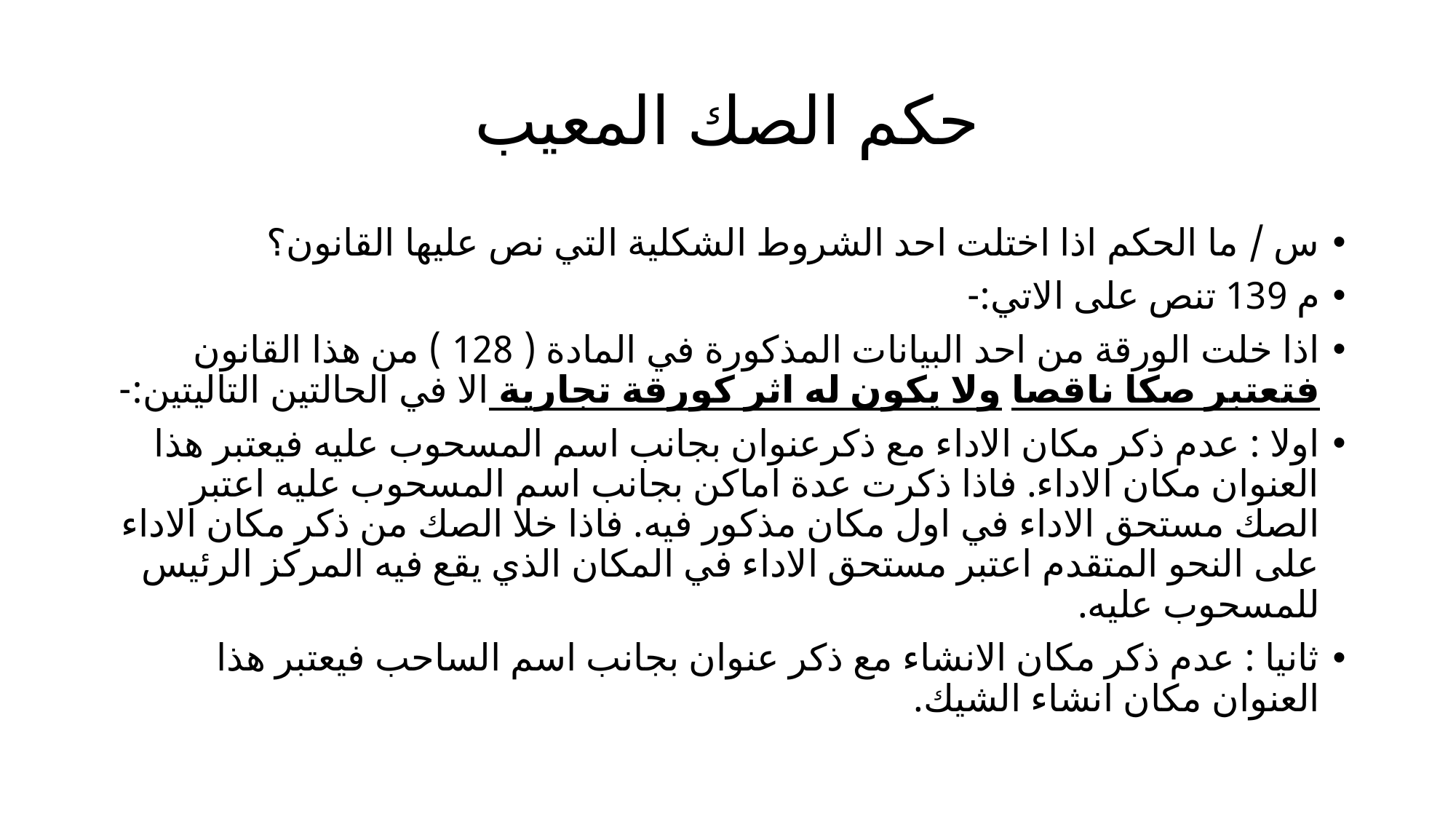

# حكم الصك المعيب
س / ما الحكم اذا اختلت احد الشروط الشكلية التي نص عليها القانون؟
م 139 تنص على الاتي:-
اذا خلت الورقة من احد البيانات المذكورة في المادة ( 128 ) من هذا القانون فتعتبر صكا ناقصا ولا يكون له اثر كورقة تجارية الا في الحالتين التاليتين:-
اولا : عدم ذكر مكان الاداء مع ذكرعنوان بجانب اسم المسحوب عليه فيعتبر هذا العنوان مكان الاداء. فاذا ذكرت عدة اماكن بجانب اسم المسحوب عليه اعتبر الصك مستحق الاداء في اول مكان مذكور فيه. فاذا خلا الصك من ذكر مكان الاداء على النحو المتقدم اعتبر مستحق الاداء في المكان الذي يقع فيه المركز الرئيس للمسحوب عليه.
ثانيا : عدم ذكر مكان الانشاء مع ذكر عنوان بجانب اسم الساحب فيعتبر هذا العنوان مكان انشاء الشيك.